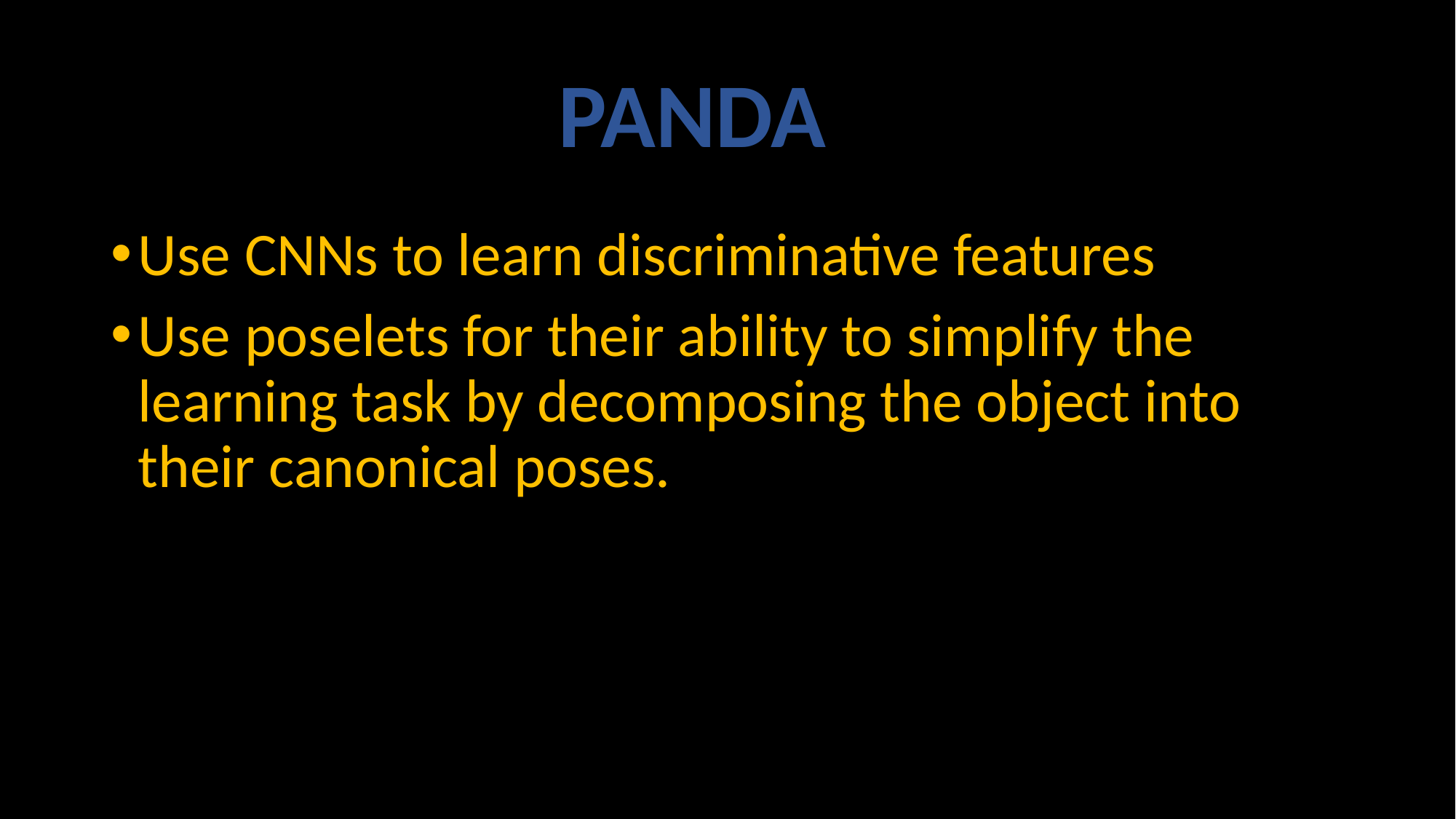

PANDA
Use CNNs to learn discriminative features
Use poselets for their ability to simplify the learning task by decomposing the object into their canonical poses.